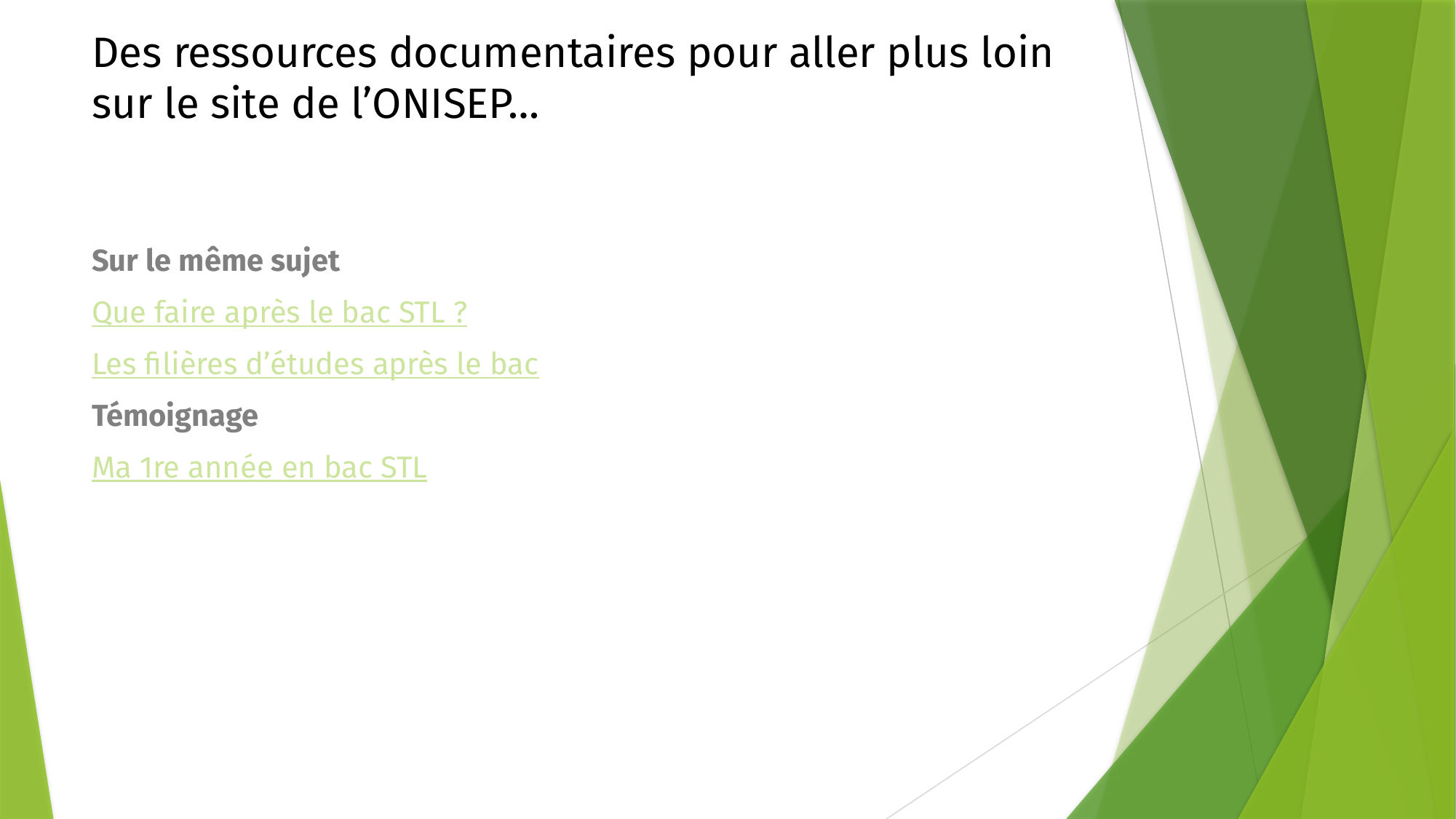

# Des ressources documentaires pour aller plus loin sur le site de l’ONISEP…

Sur le même sujet
Que faire après le bac STL ?
Les filières d’études après le bac
Témoignage
Ma 1re année en bac STL